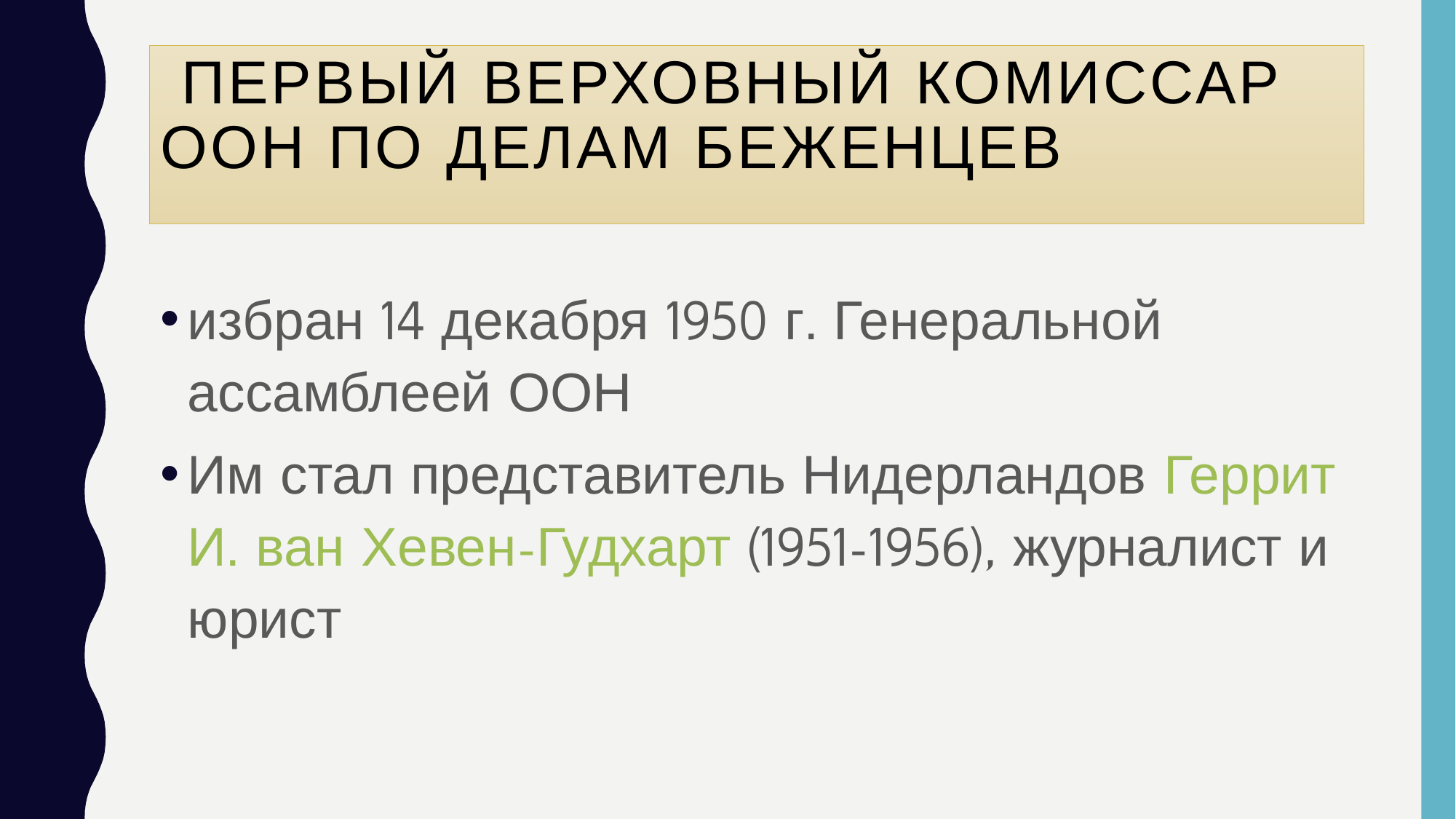

# Первый верховный комиссар ООН по делам беженцев
избран 14 декабря 1950 г. Генеральной ассамблеей ООН
Им стал представитель Нидерландов Геррит И. ван Хевен-Гудхарт (1951-1956), журналист и юрист